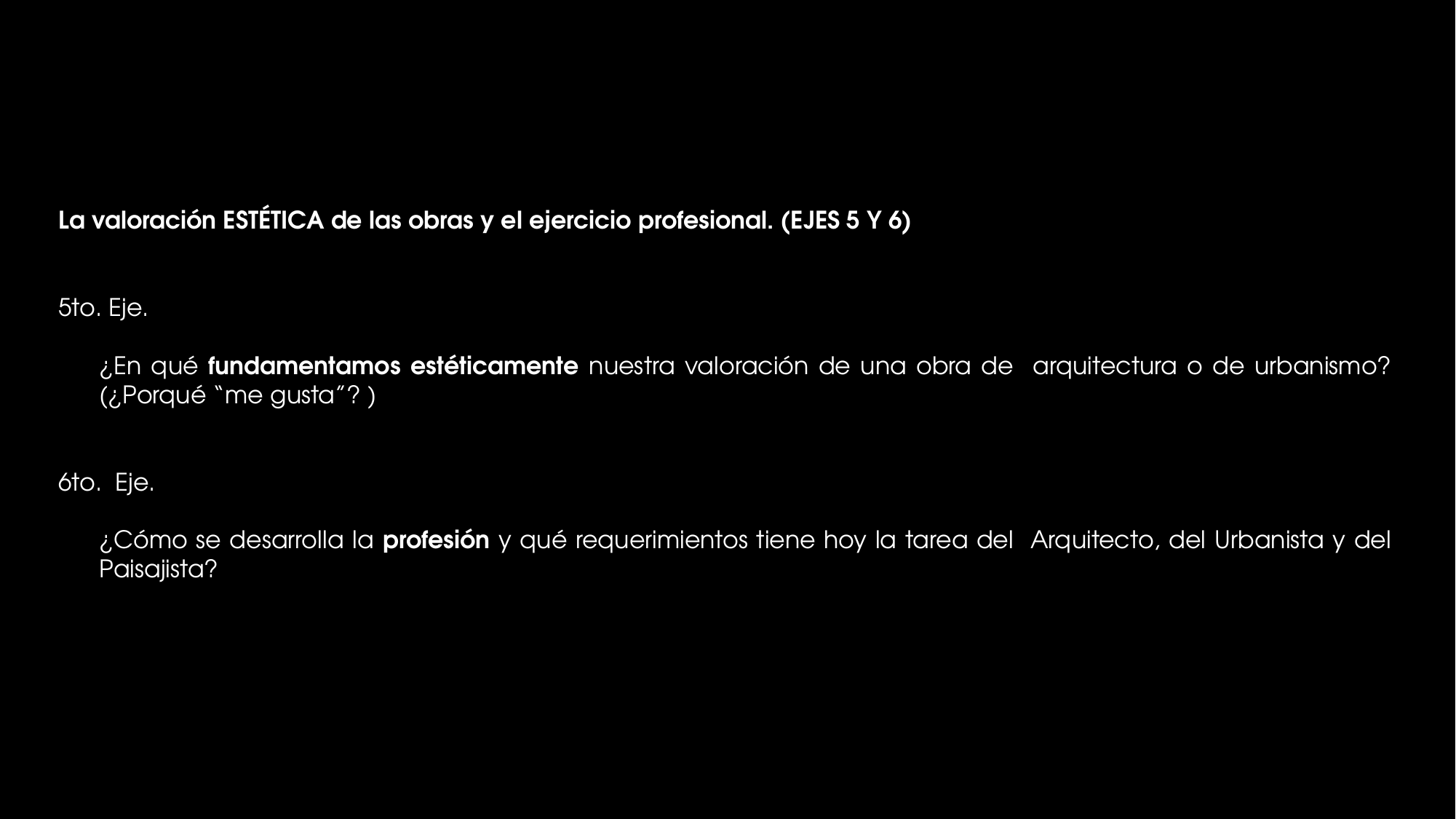

La valoración ESTÉTICA de las obras y el ejercicio profesional. (EJES 5 Y 6)

5to. Eje.

	¿En qué fundamentamos estéticamente nuestra valoración de una obra de  arquitectura o de urbanismo? (¿Porqué “me gusta”? )

6to.  Eje.

	¿Cómo se desarrolla la profesión y qué requerimientos tiene hoy la tarea del  Arquitecto, del Urbanista y del Paisajista?